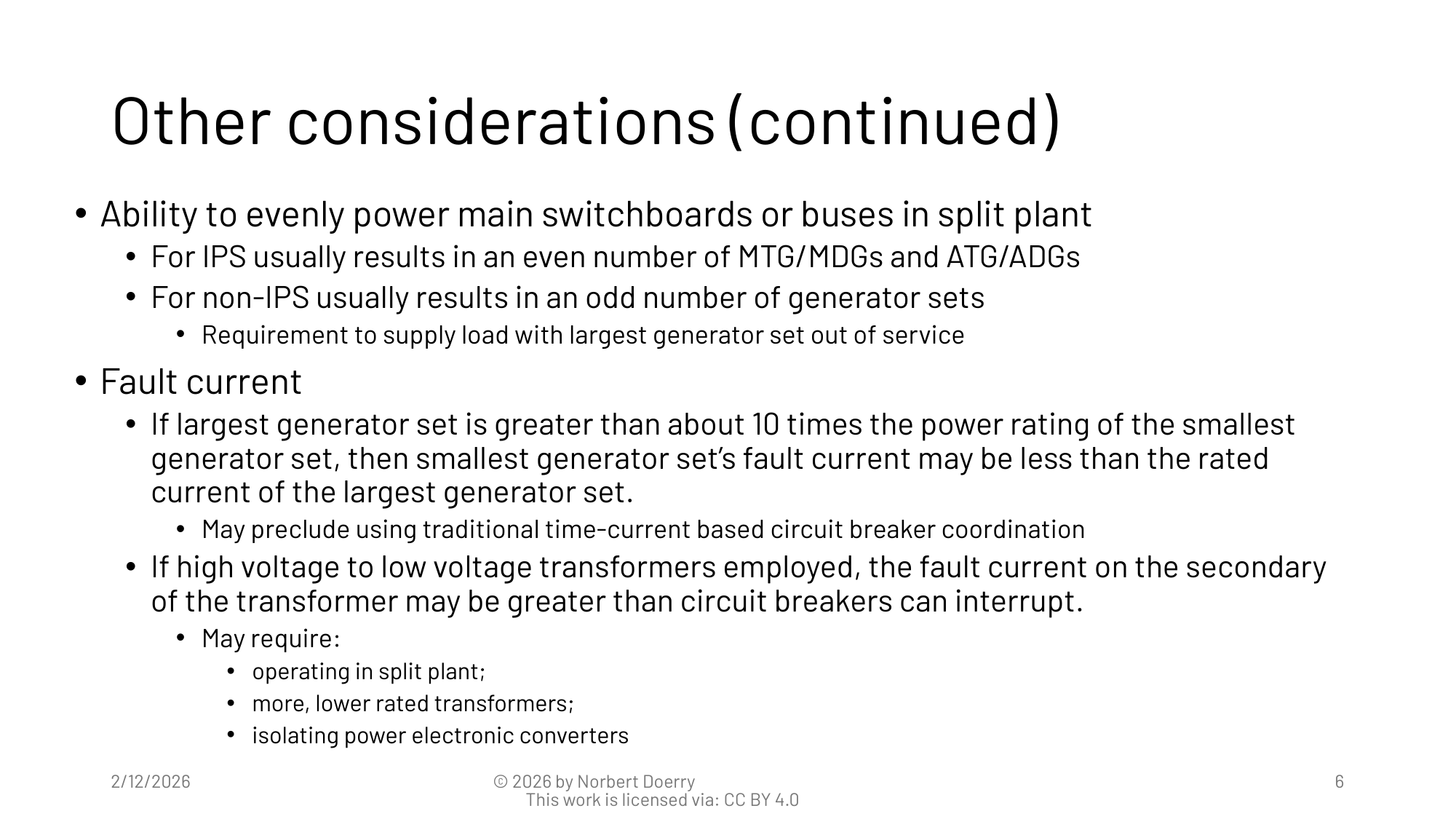

# Other considerations (continued)
Ability to evenly power main switchboards or buses in split plant
For IPS usually results in an even number of MTG/MDGs and ATG/ADGs
For non-IPS usually results in an odd number of generator sets
Requirement to supply load with largest generator set out of service
Fault current
If largest generator set is greater than about 10 times the power rating of the smallest generator set, then smallest generator set’s fault current may be less than the rated current of the largest generator set.
May preclude using traditional time-current based circuit breaker coordination
If high voltage to low voltage transformers employed, the fault current on the secondary of the transformer may be greater than circuit breakers can interrupt.
May require:
operating in split plant;
more, lower rated transformers;
isolating power electronic converters
2/12/2026
© 2026 by Norbert Doerry                                                                                  This work is licensed via: CC BY 4.0
6